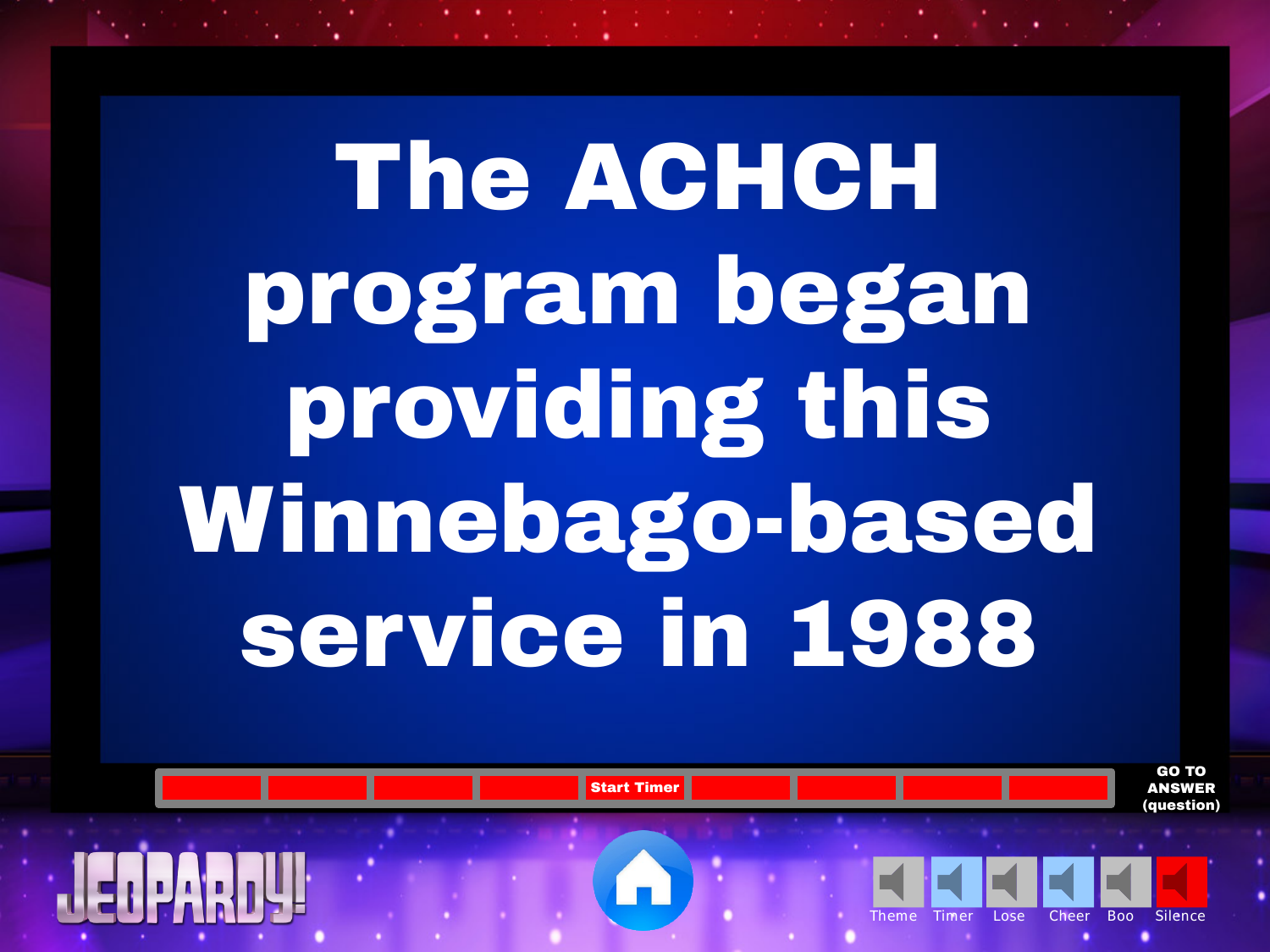

The ACHCH program began providing this Winnebago-based service in 1988
GO TO
ANSWER
(question)
Start Timer